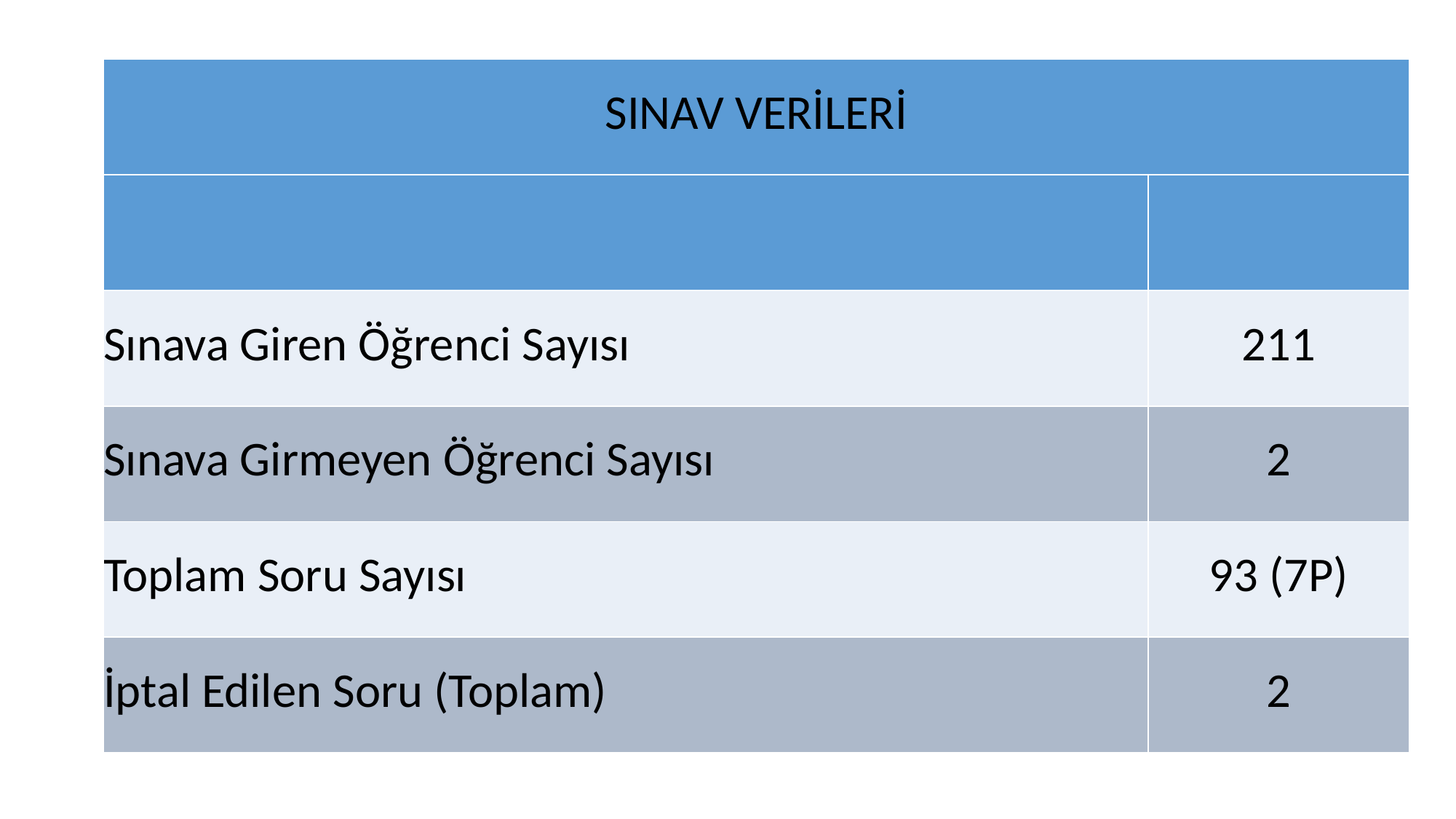

| SINAV VERİLERİ |  |
| --- | --- |
|  |  |
| Sınava Giren Öğrenci Sayısı | 211 |
| Sınava Girmeyen Öğrenci Sayısı | 2 |
| Toplam Soru Sayısı | 93 (7P) |
| İptal Edilen Soru (Toplam) | 2 |